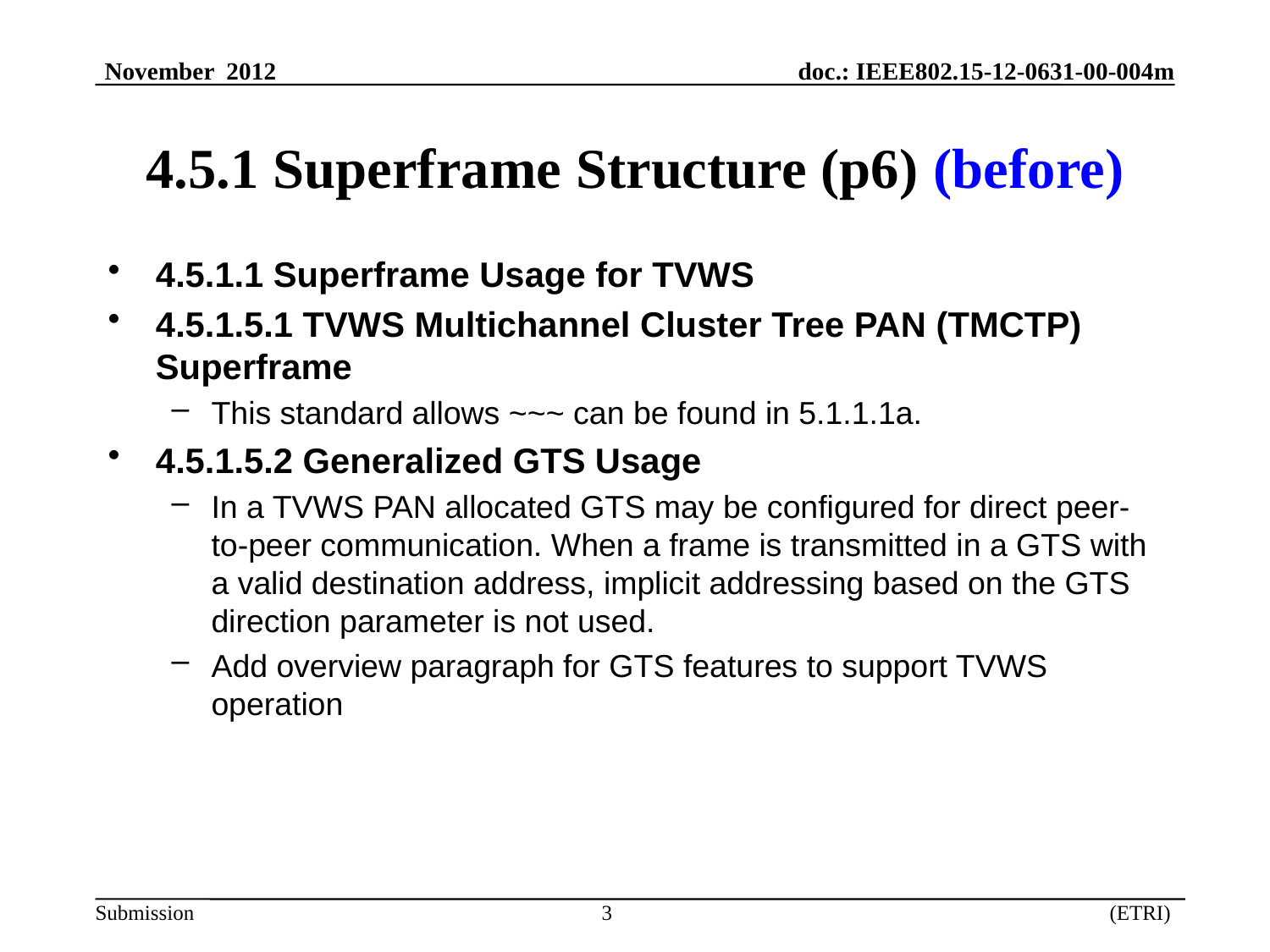

# 4.5.1 Superframe Structure (p6) (before)
4.5.1.1 Superframe Usage for TVWS
4.5.1.5.1 TVWS Multichannel Cluster Tree PAN (TMCTP) Superframe
This standard allows ~~~ can be found in 5.1.1.1a.
4.5.1.5.2 Generalized GTS Usage
In a TVWS PAN allocated GTS may be configured for direct peer-to-peer communication. When a frame is transmitted in a GTS with a valid destination address, implicit addressing based on the GTS direction parameter is not used.
Add overview paragraph for GTS features to support TVWS operation